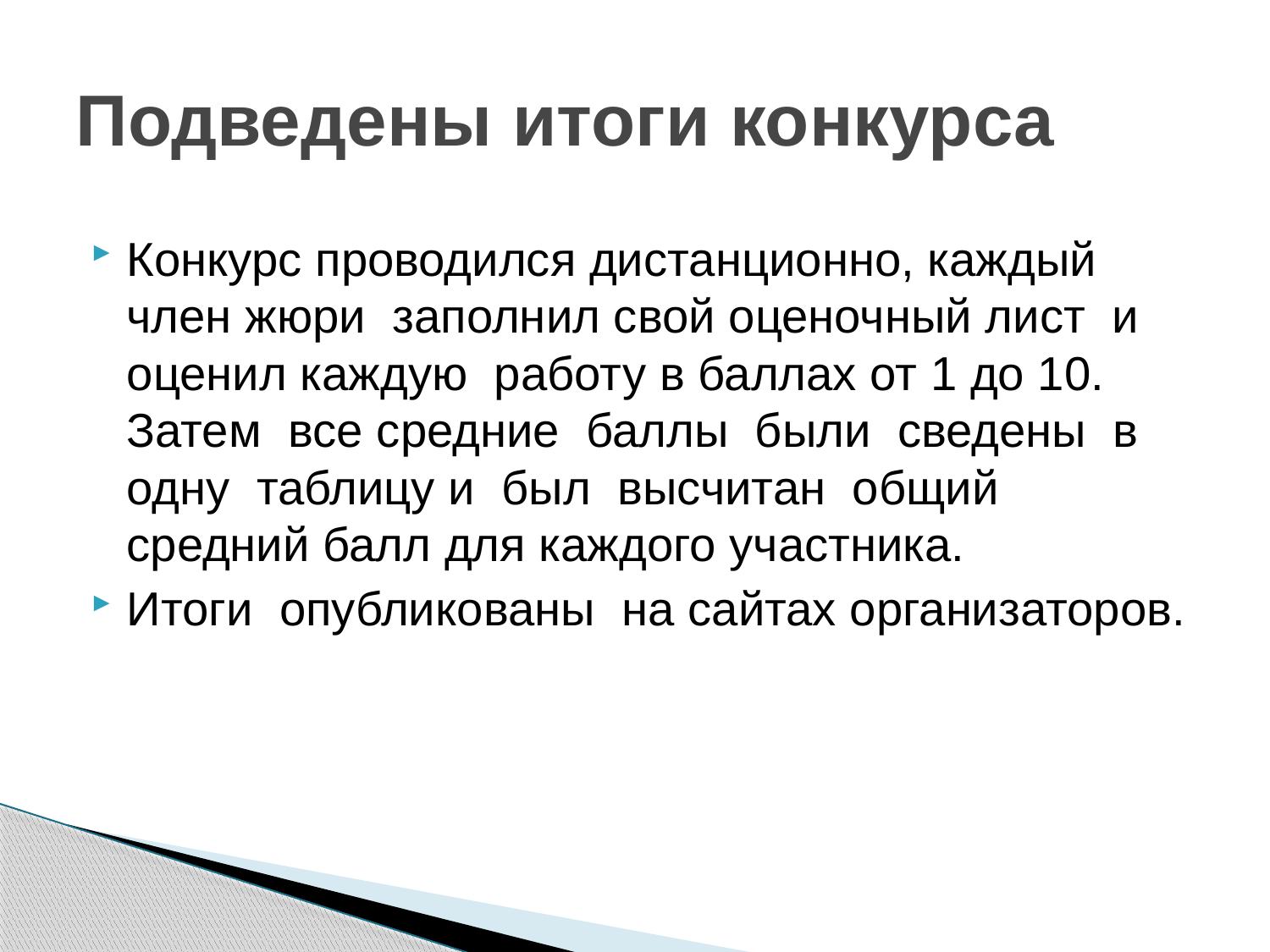

# Подведены итоги конкурса
Конкурс проводился дистанционно, каждый член жюри  заполнил свой оценочный лист  и  оценил каждую  работу в баллах от 1 до 10.  Затем  все средние  баллы  были  сведены  в одну  таблицу и  был  высчитан  общий средний балл для каждого участника.
Итоги  опубликованы  на сайтах организаторов.